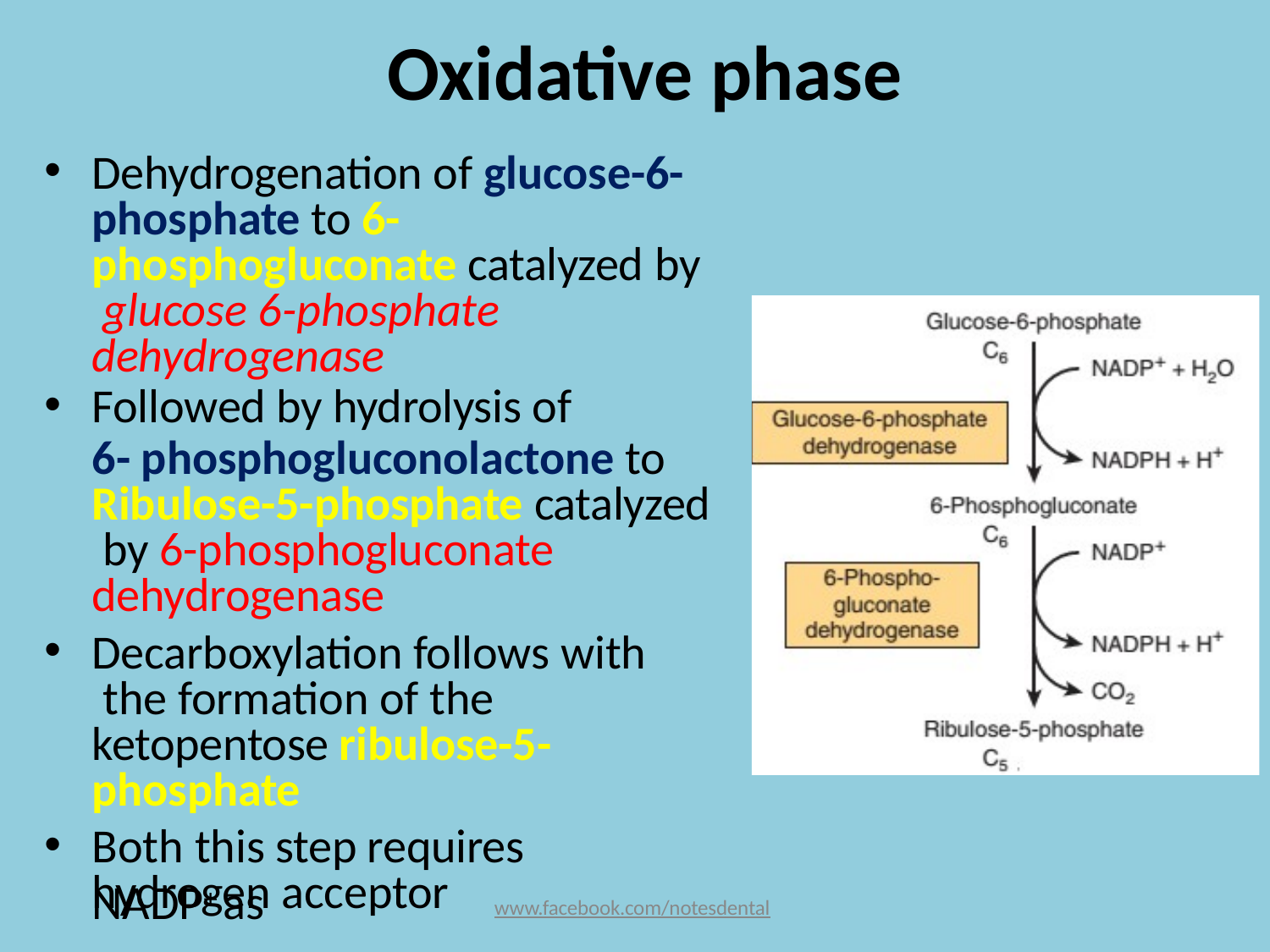

# Oxidative phase
Dehydrogenation of glucose-6-  phosphate to 6-  phosphogluconate catalyzed by  glucose 6-phosphate  dehydrogenase
Followed by hydrolysis of
6- phosphogluconolactone to  Ribulose-5-phosphate catalyzed  by 6-phosphogluconate  dehydrogenase
Decarboxylation follows with  the formation of the  ketopentose ribulose-5-  phosphate
Both this step requires NADP+ as

hydrogen acceptor
www.facebook.com/notesdental